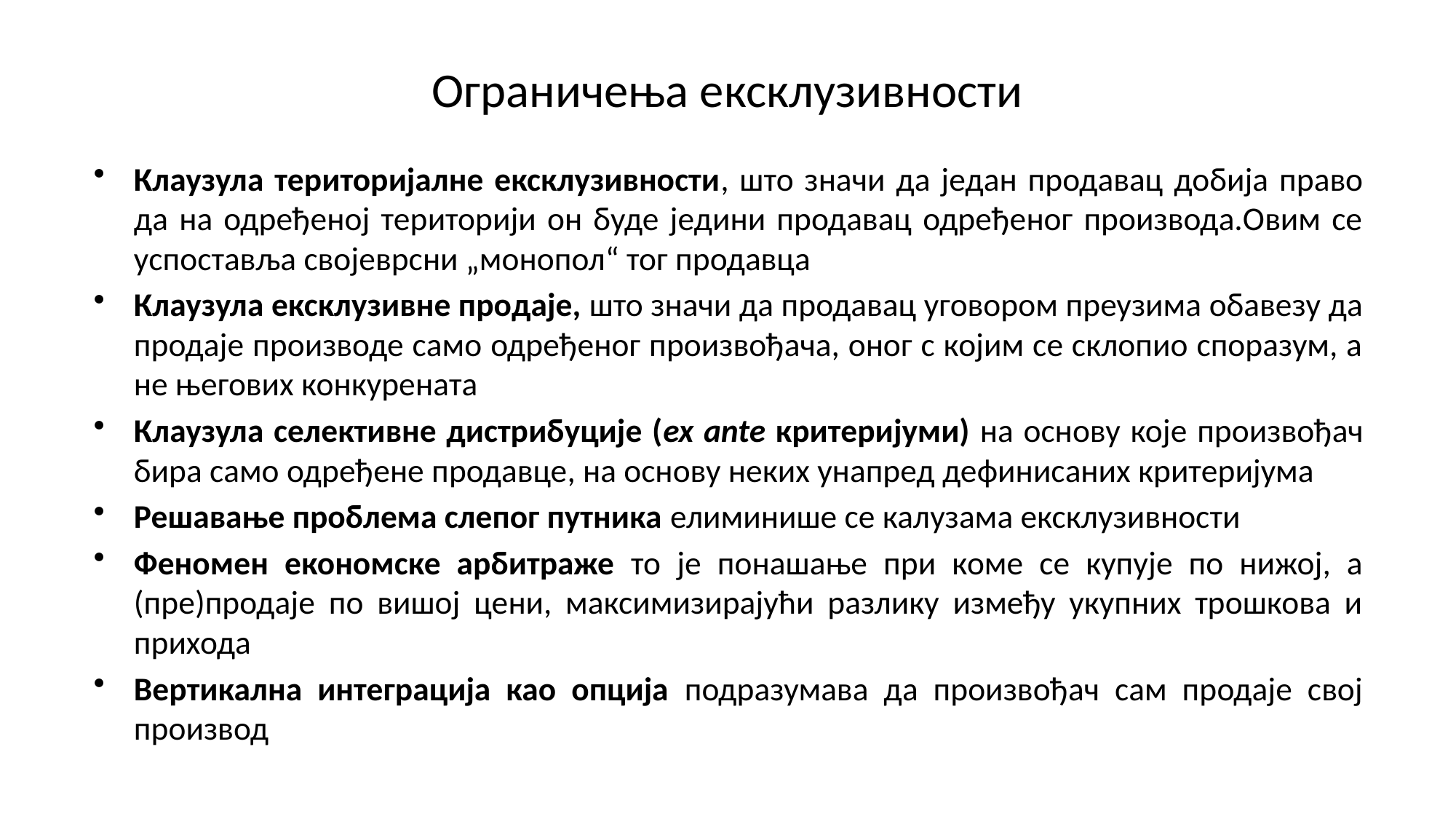

# Ограничења ексклузивности
Клаузула територијалне ексклузивности, што значи да један продавац добија право да на одређеној територији он буде једини продавац одређеног производа.Овим се успоставља својеврсни „монопол“ тог продавца
Клаузула ексклузивне продаје, што значи да продавац уговором преузима обавезу да продаје производе само одређеног произвођача, оног с којим се склопио споразум, а не његових конкурената
Клаузула селективне дистрибуције (ex ante критеријуми) на основу које произвођач бира само одређене продавце, на основу неких унапред дефинисаних критеријума
Решавање проблема слепог путника елиминише се калузама ексклузивности
Феномен економске арбитраже то је понашање при коме се купује по нижој, а (пре)продаје по вишој цени, максимизирајући разлику између укупних трошкова и прихода
Вертикална интеграција као опција подразумава да произвођач сам продаје свој производ